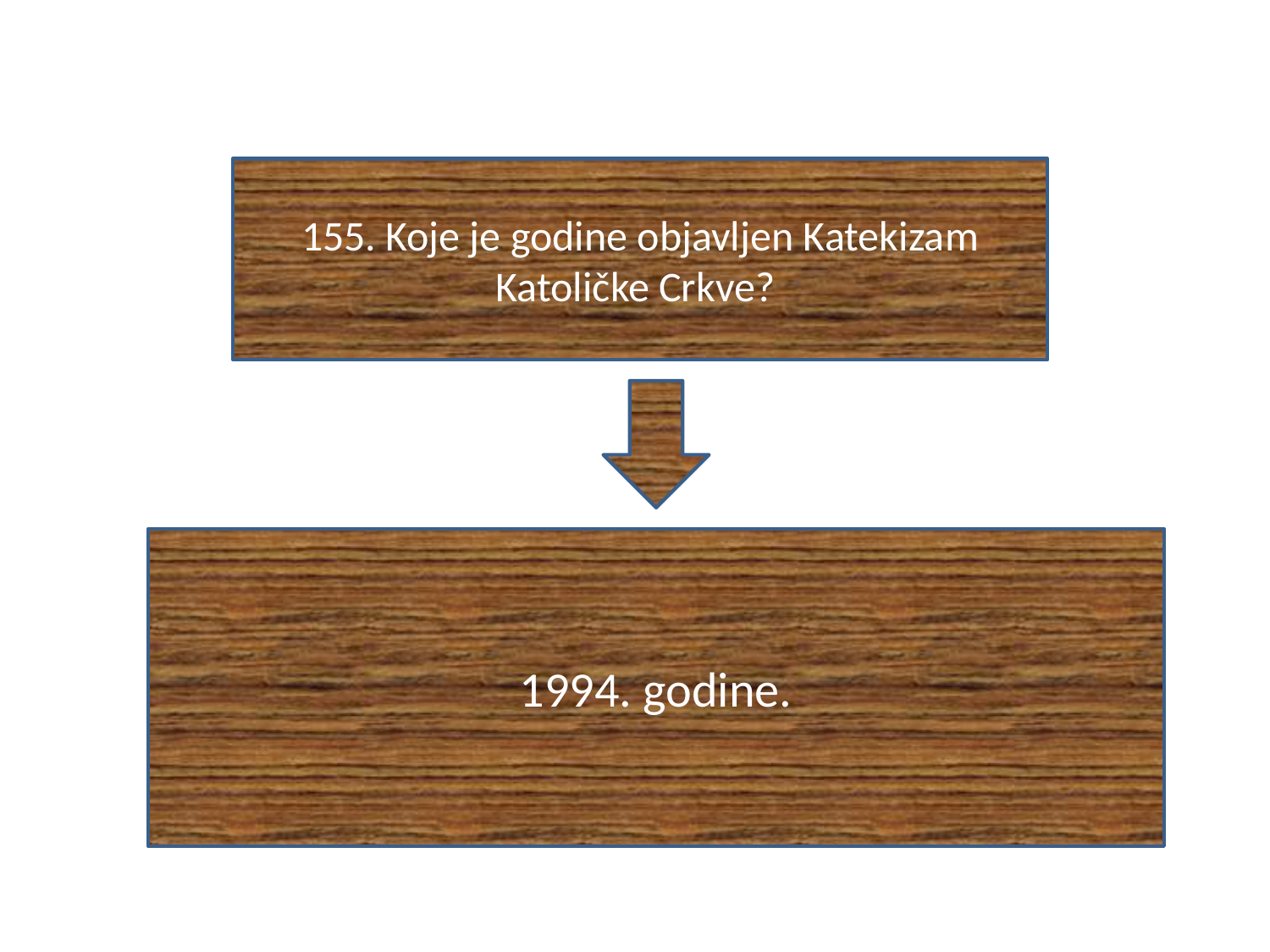

#
155. Koje je godine objavljen Katekizam Katoličke Crkve?

1994. godine.